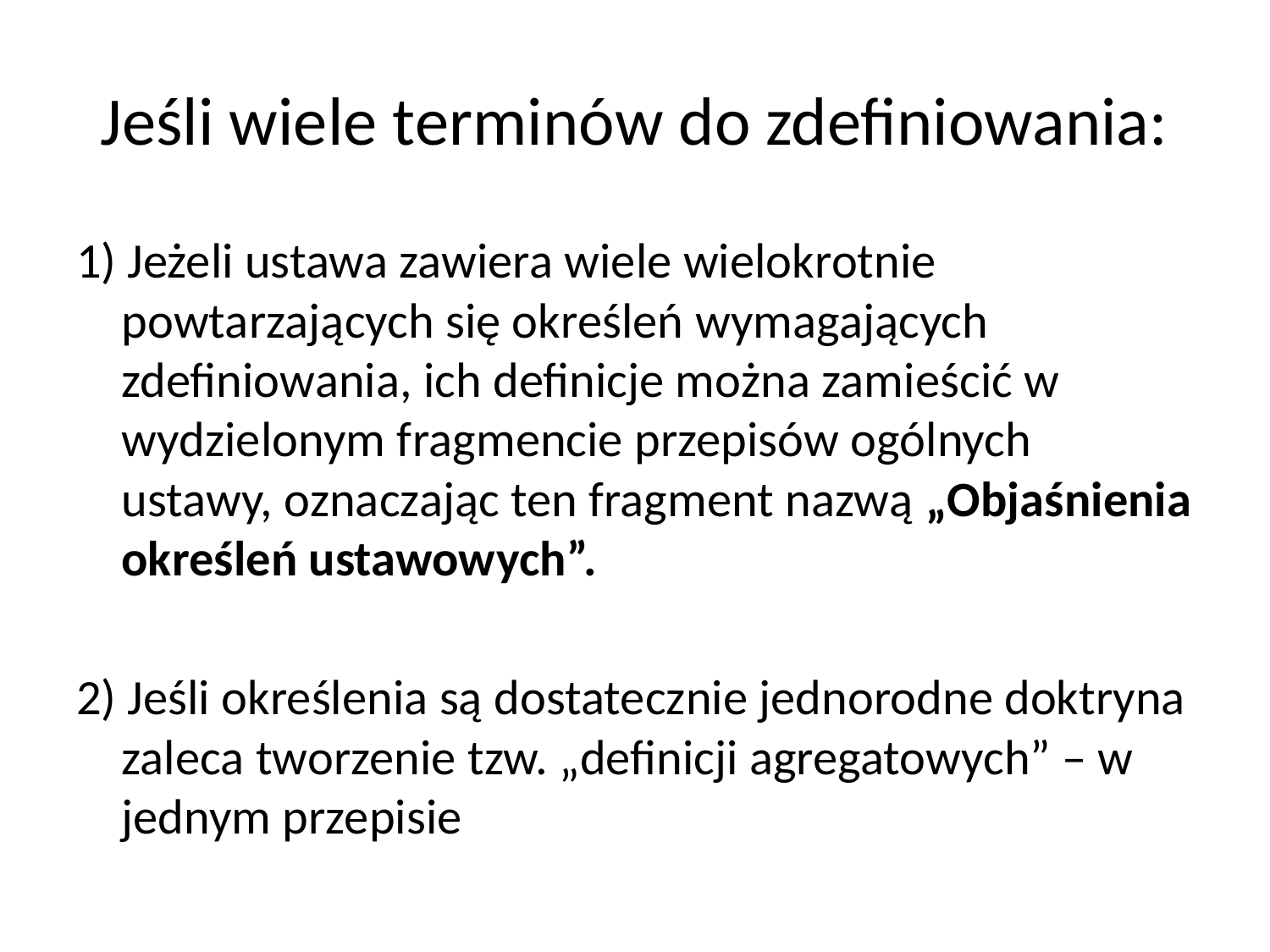

# Jeśli wiele terminów do zdefiniowania:
1) Jeżeli ustawa zawiera wiele wielokrotnie powtarzających się określeń wymagających zdefiniowania, ich definicje można zamieścić w wydzielonym fragmencie przepisów ogólnych ustawy, oznaczając ten fragment nazwą „Objaśnienia określeń ustawowych”.

2) Jeśli określenia są dostatecznie jednorodne doktryna zaleca tworzenie tzw. „definicji agregatowych” – w jednym przepisie